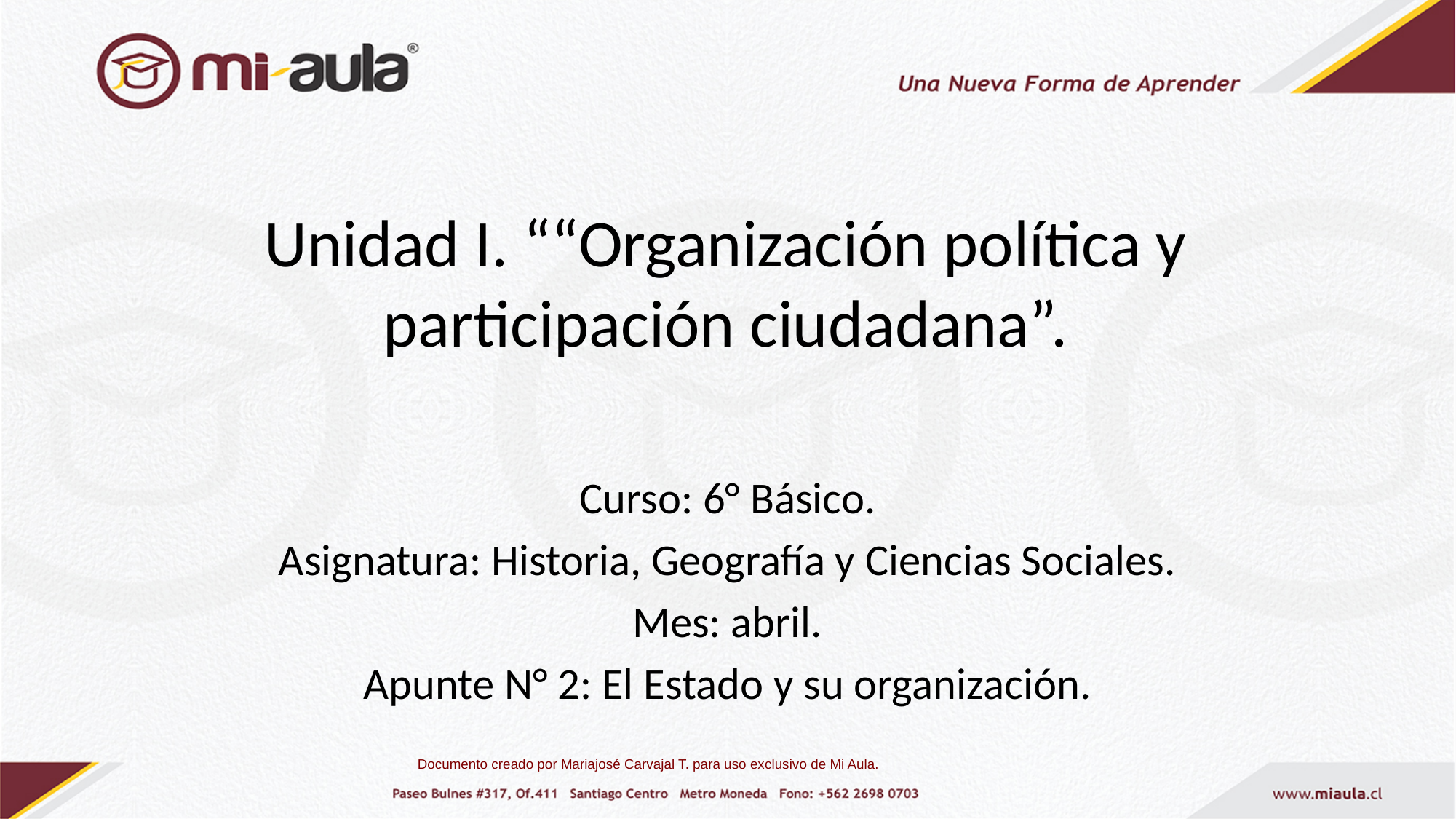

# Unidad I. ““Organización política y participación ciudadana”.
Curso: 6° Básico.
Asignatura: Historia, Geografía y Ciencias Sociales.
Mes: abril.
Apunte N° 2: El Estado y su organización.

Documento creado por Mariajosé Carvajal T. para uso exclusivo de Mi Aula.